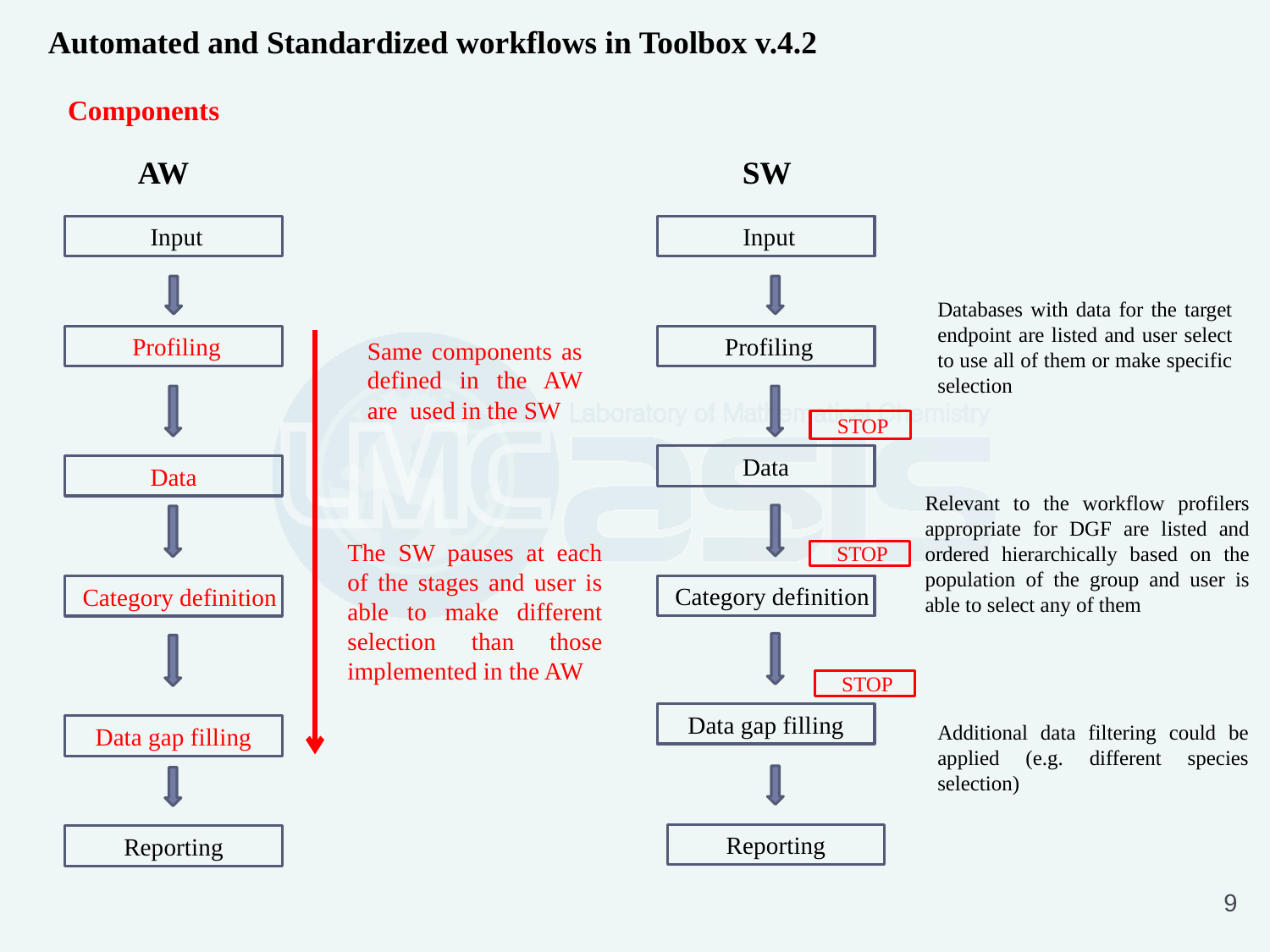

Automated and Standardized workflows in Toolbox v.4.2
Components
AW
SW
 Input

 Profiling

Data
Category definition
Data gap filling

Reporting

 Input

 Profiling

Data
 STOP

Category definition
 STOP

Data gap filling
 STOP

Reporting
Databases with data for the target endpoint are listed and user select to use all of them or make specific selection
Same components as defined in the AW are  used in the SW
Relevant to the workflow profilers appropriate for DGF are listed and ordered hierarchically based on the population of the group and user is able to select any of them
The SW pauses at each of the stages and user is able to make different selection than those implemented in the AW

Additional data filtering could be applied (e.g. different species selection)